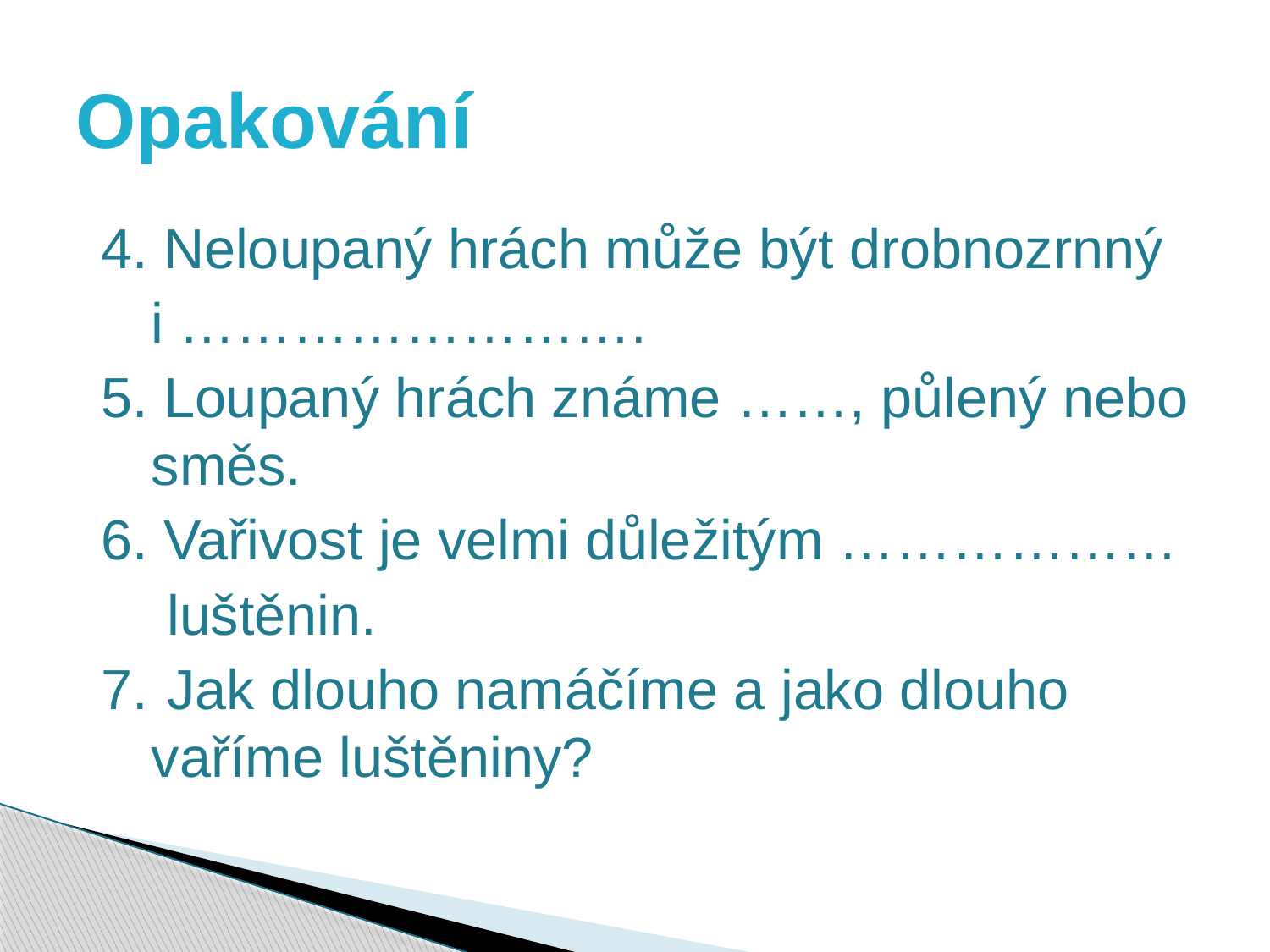

# Opakování
4. Neloupaný hrách může být drobnozrnný
	i …………………….
5. Loupaný hrách známe ……, půlený nebo směs.
6. Vařivost je velmi důležitým ………………
	 luštěnin.
7.	 Jak dlouho namáčíme a jako dlouho vaříme luštěniny?